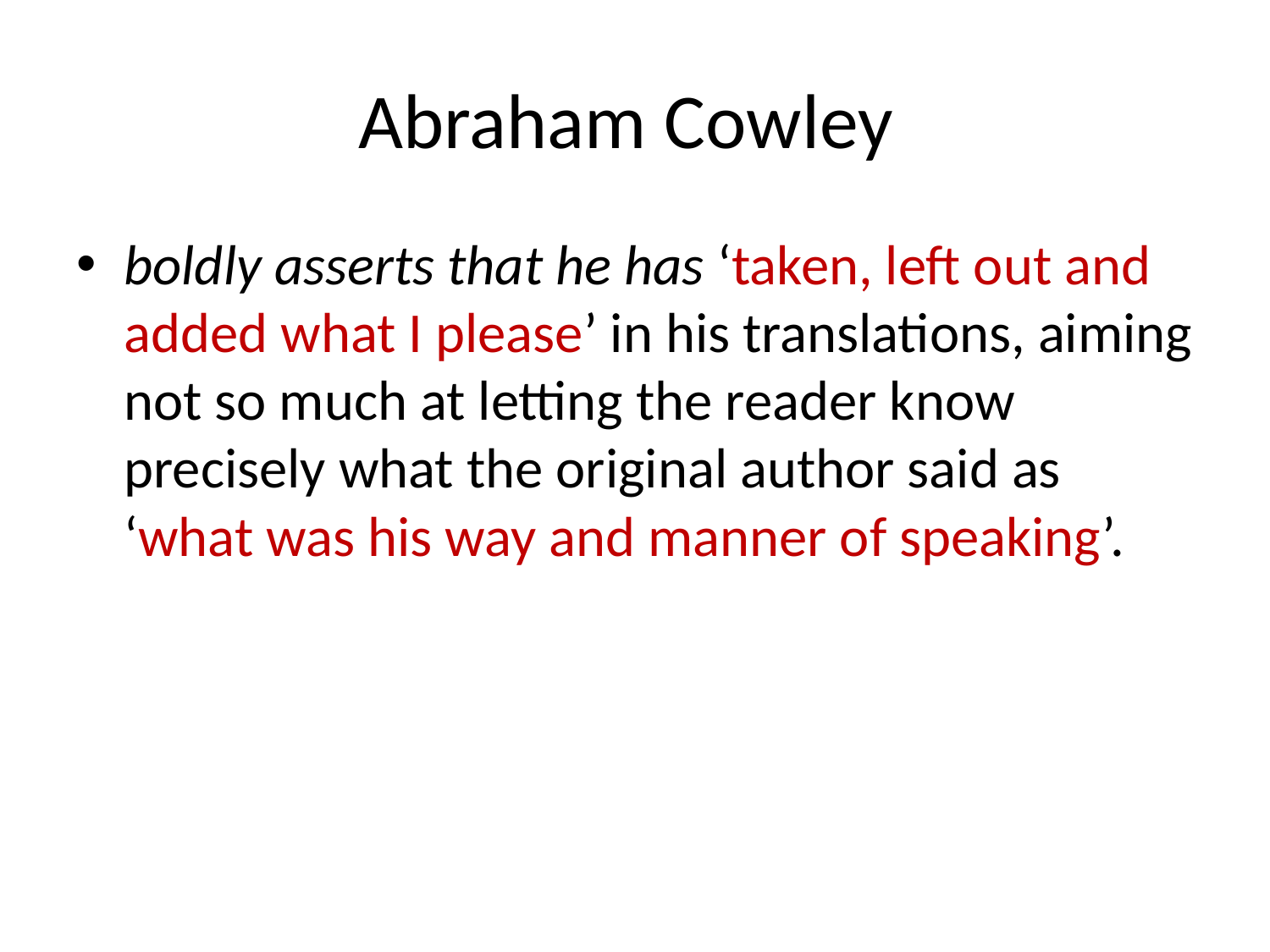

# Abraham Cowley
boldly asserts that he has ‘taken, left out and added what I please’ in his translations, aiming not so much at letting the reader know precisely what the original author said as ‘what was his way and manner of speaking’.